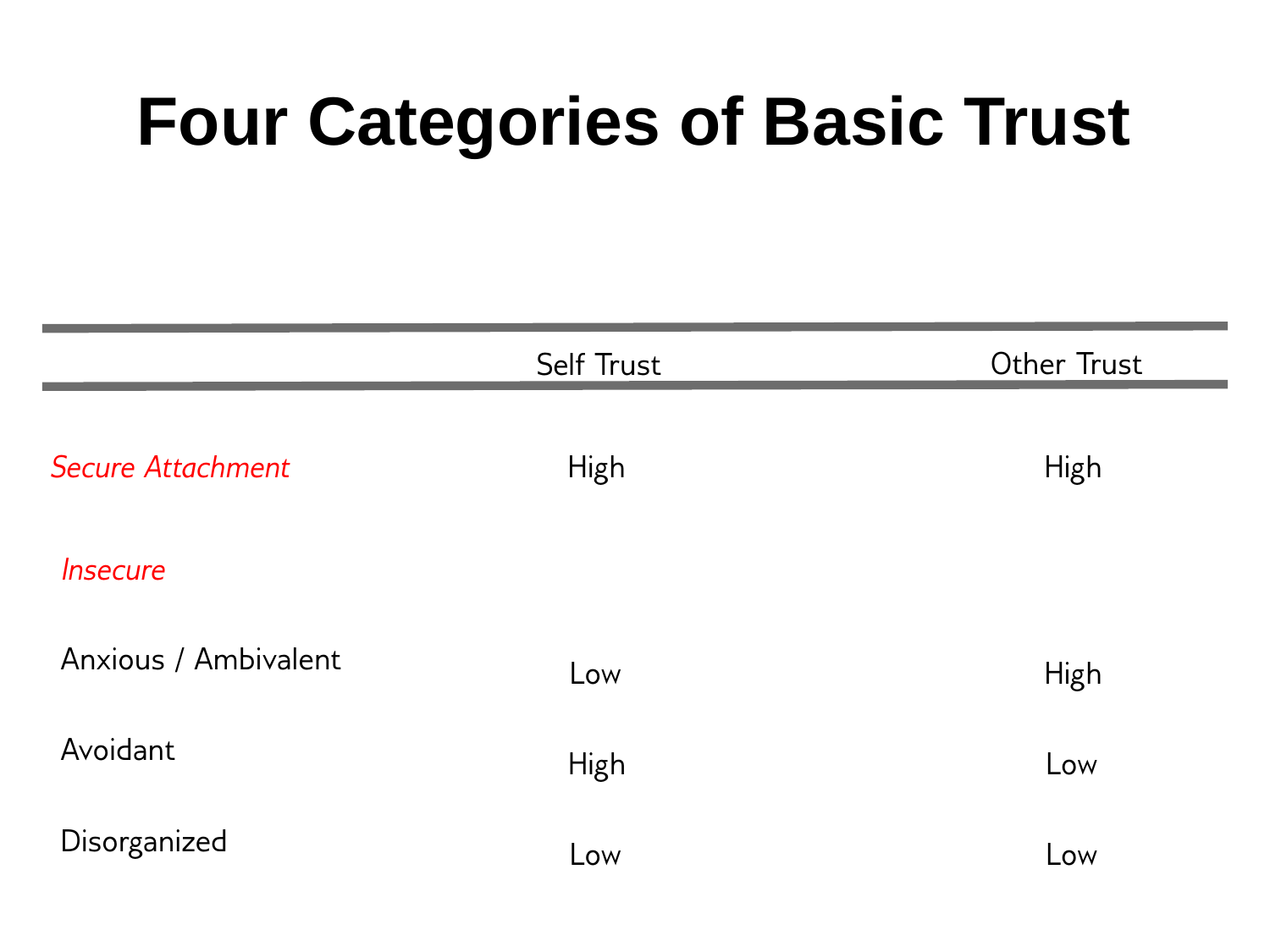

# Four Categories of Basic Trust

Other Trust
Self Trust

Secure Attachment
High
High
Insecure
Anxious / Ambivalent
Low
High
Avoidant
High
Low
Disorganized
Low
Low